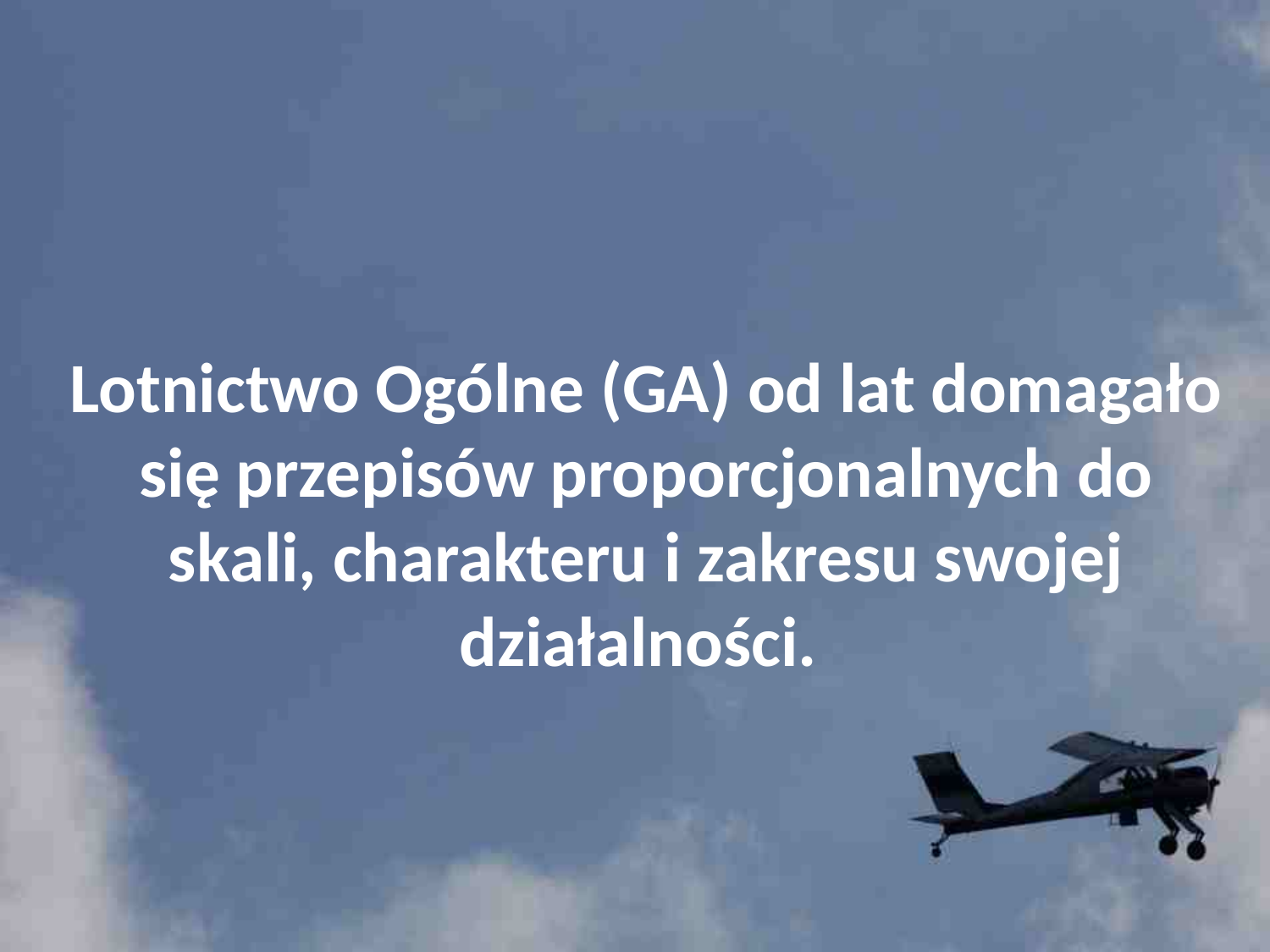

Lotnictwo Ogólne (GA) od lat domagało się przepisów proporcjonalnych do skali, charakteru i zakresu swojej działalności.